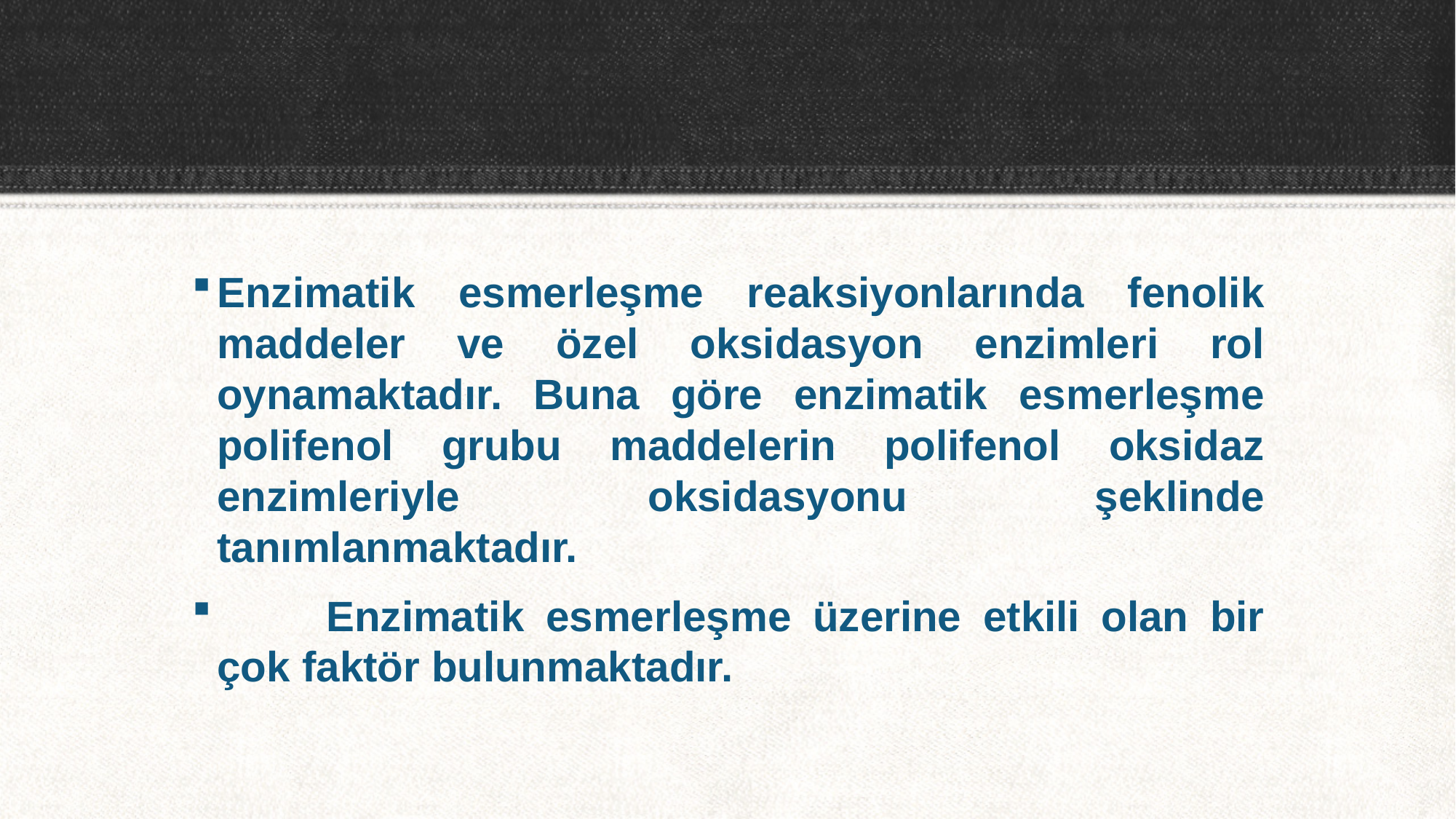

Enzimatik esmerleşme reaksiyonlarında fenolik maddeler ve özel oksidasyon enzimleri rol oynamaktadır. Buna göre enzimatik esmerleşme polifenol grubu maddelerin polifenol oksidaz enzimleriyle oksidasyonu şeklinde tanımlanmaktadır.
	Enzimatik esmerleşme üzerine etkili olan bir çok faktör bulunmaktadır.